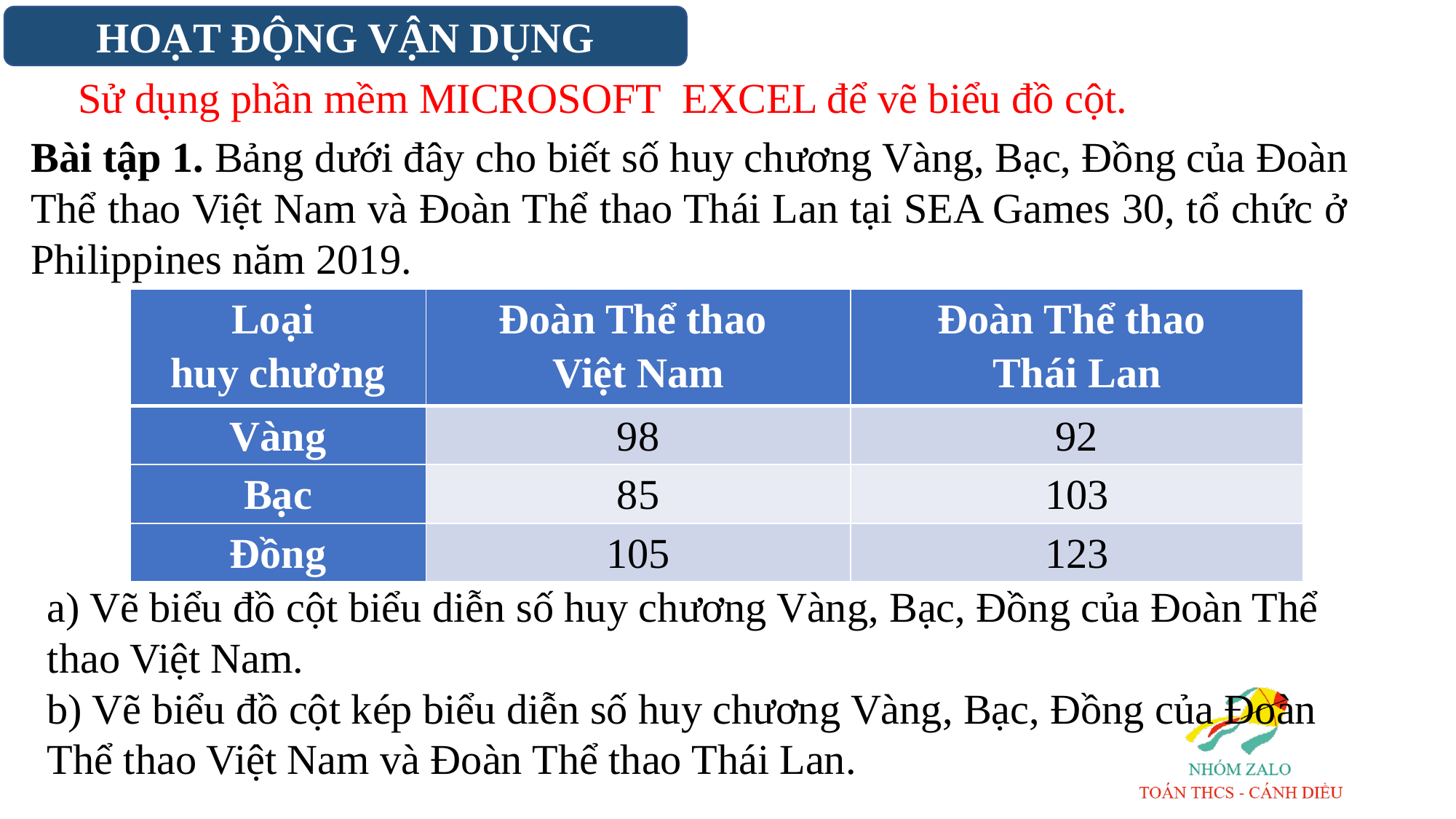

HOẠT ĐỘNG VẬN DỤNG
Sử dụng phần mềm MICROSOFT  EXCEL để vẽ biểu đồ cột.
Bài tập 1. Bảng dưới đây cho biết số huy chương Vàng, Bạc, Đồng của Đoàn Thể thao Việt Nam và Đoàn Thể thao Thái Lan tại SEA Games 30, tổ chức ở Philippines năm 2019.
| Loại huy chương | Đoàn Thể thao Việt Nam | Đoàn Thể thao Thái Lan |
| --- | --- | --- |
| Vàng | 98 | 92 |
| Bạc | 85 | 103 |
| Đồng | 105 | 123 |
a) Vẽ biểu đồ cột biểu diễn số huy chương Vàng, Bạc, Đồng của Đoàn Thể thao Việt Nam.
b) Vẽ biểu đồ cột kép biểu diễn số huy chương Vàng, Bạc, Đồng của Đoàn Thể thao Việt Nam và Đoàn Thể thao Thái Lan.